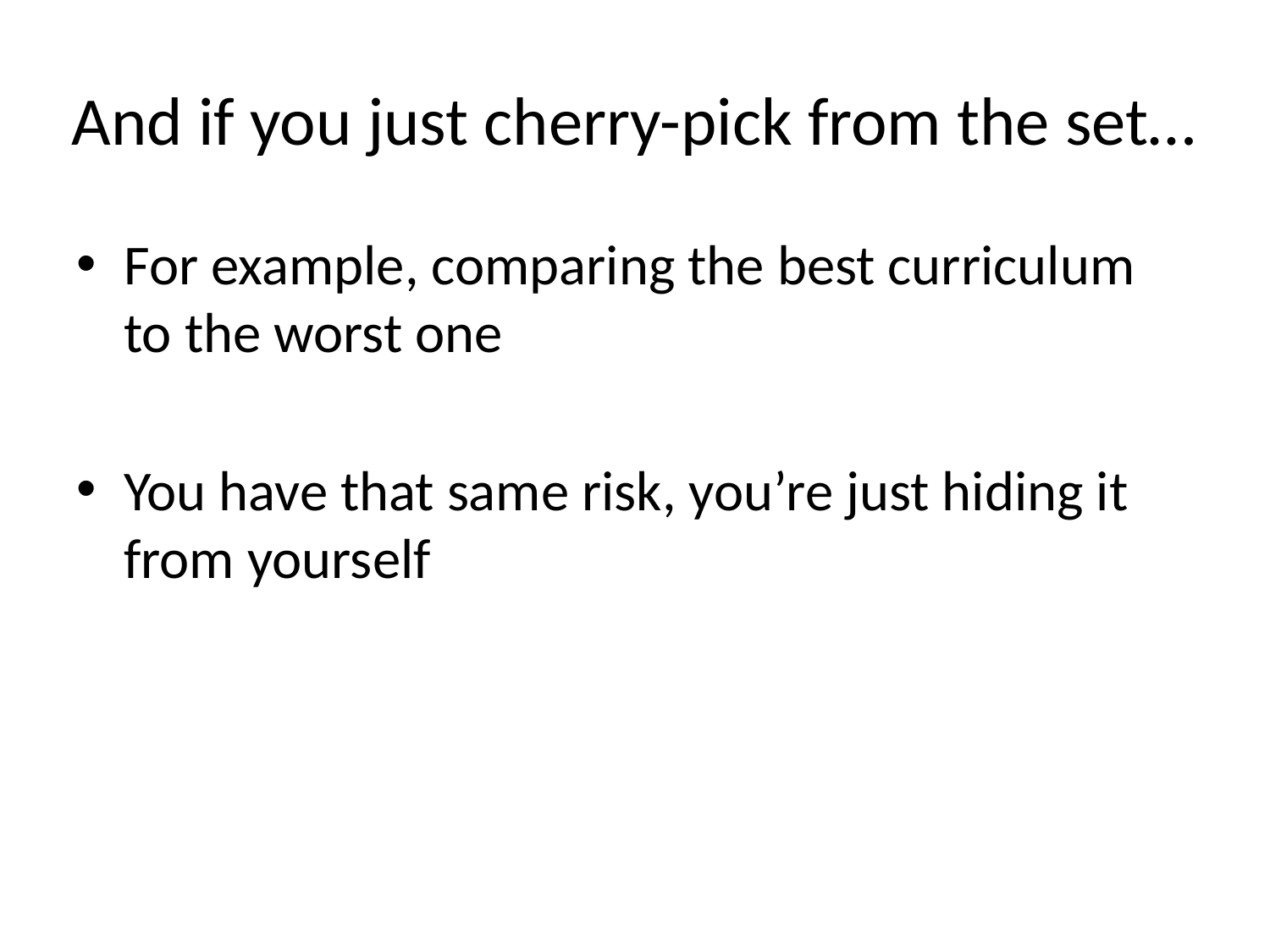

# And if you just cherry-pick from the set…
For example, comparing the best curriculum to the worst one

You have that same risk, you’re just hiding it from yourself